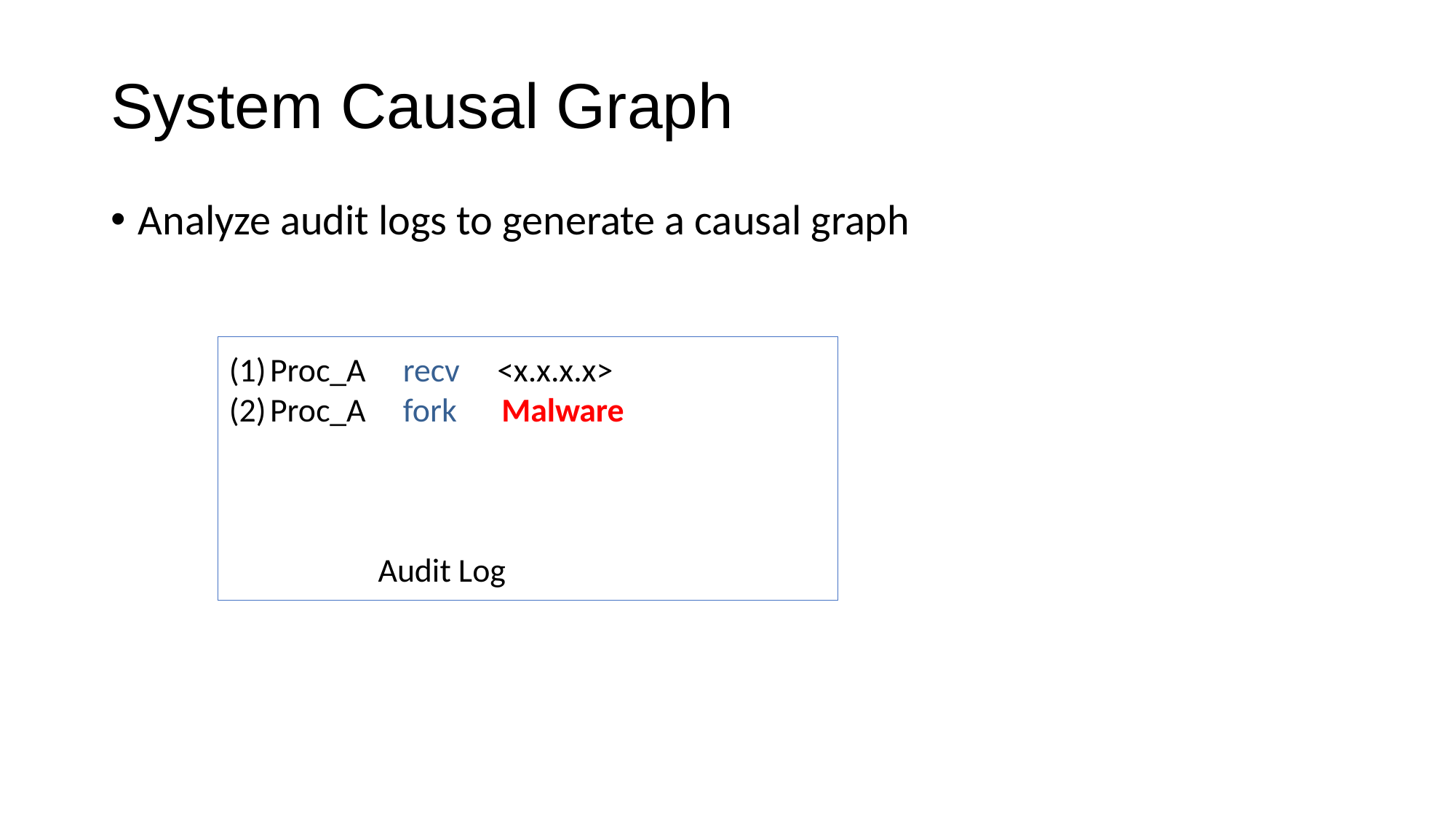

# System Causal Graph
Analyze audit logs to generate a causal graph

Proc_A     recv     <x.x.x.x>
Proc_A     fork      Malware

                    Audit Log